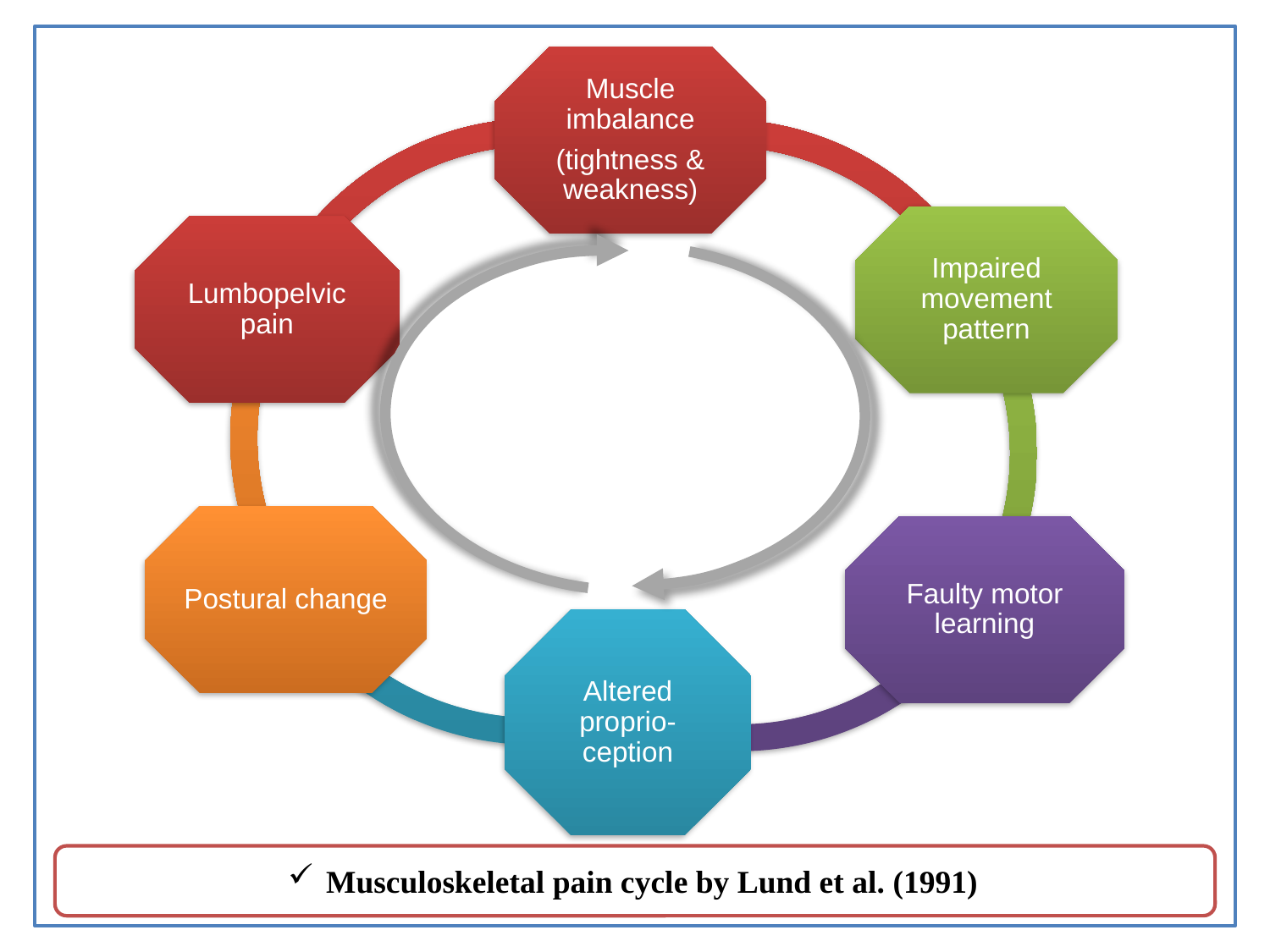

Muscle imbalance
(tightness & weakness)
Impaired movement pattern
Faulty motor learning
Altered proprio-ception
Postural change
Lumbopelvic pain

 Musculoskeletal pain cycle by Lund et al. (1991)